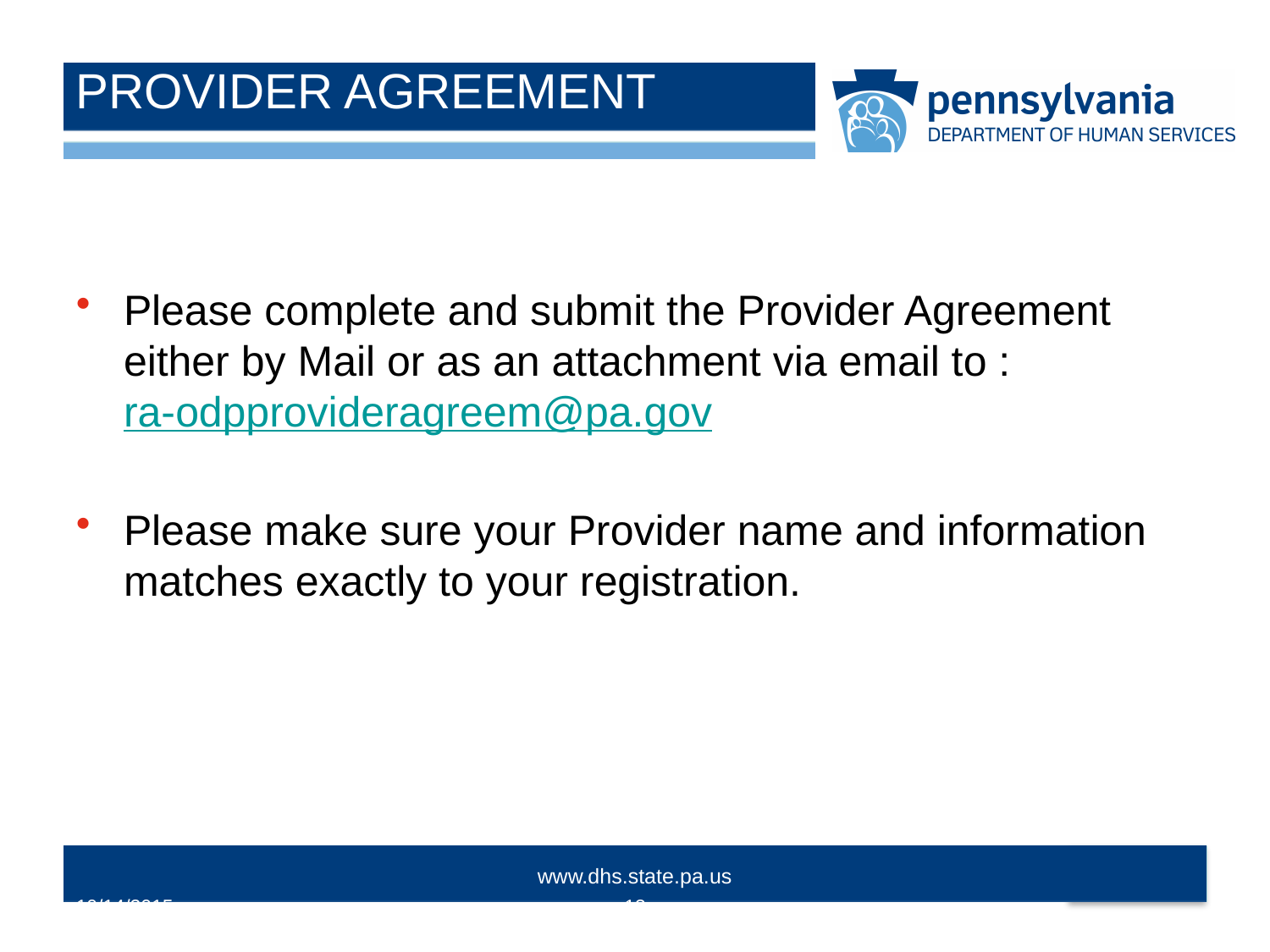

# PROVIDER AGREEMENT

Please complete and submit the Provider Agreement either by Mail or as an attachment via email to : ra-odpprovideragreem@pa.gov

Please make sure your Provider name and information matches exactly to your registration.
10/14/2015
13